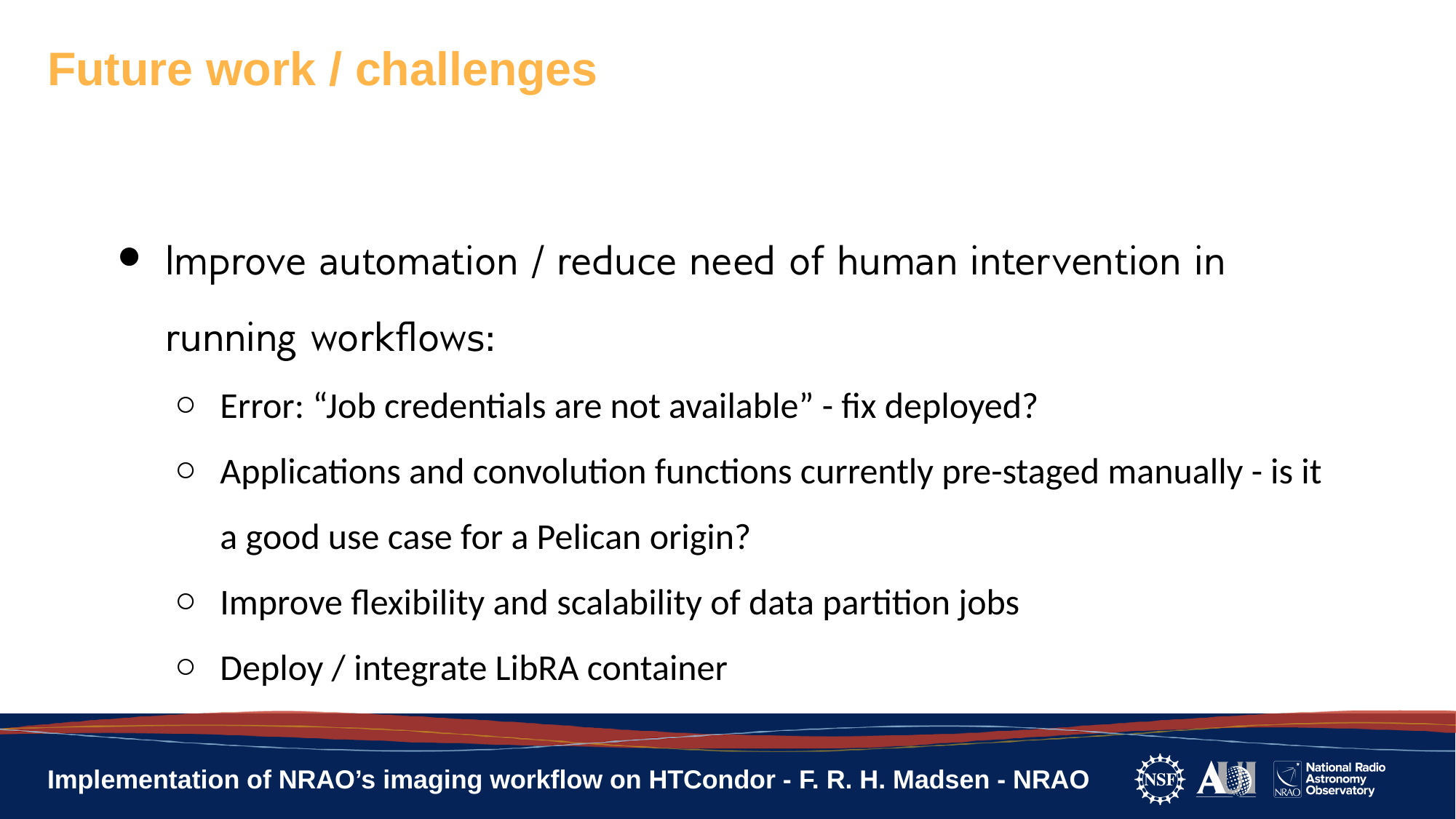

# Future work / challenges
Improve automation / reduce need of human intervention in running workflows:
Error: “Job credentials are not available” - fix deployed?
Applications and convolution functions currently pre-staged manually - is it a good use case for a Pelican origin?
Improve flexibility and scalability of data partition jobs
Deploy / integrate LibRA container
Implementation of NRAO’s imaging workflow on HTCondor - F. R. H. Madsen - NRAO